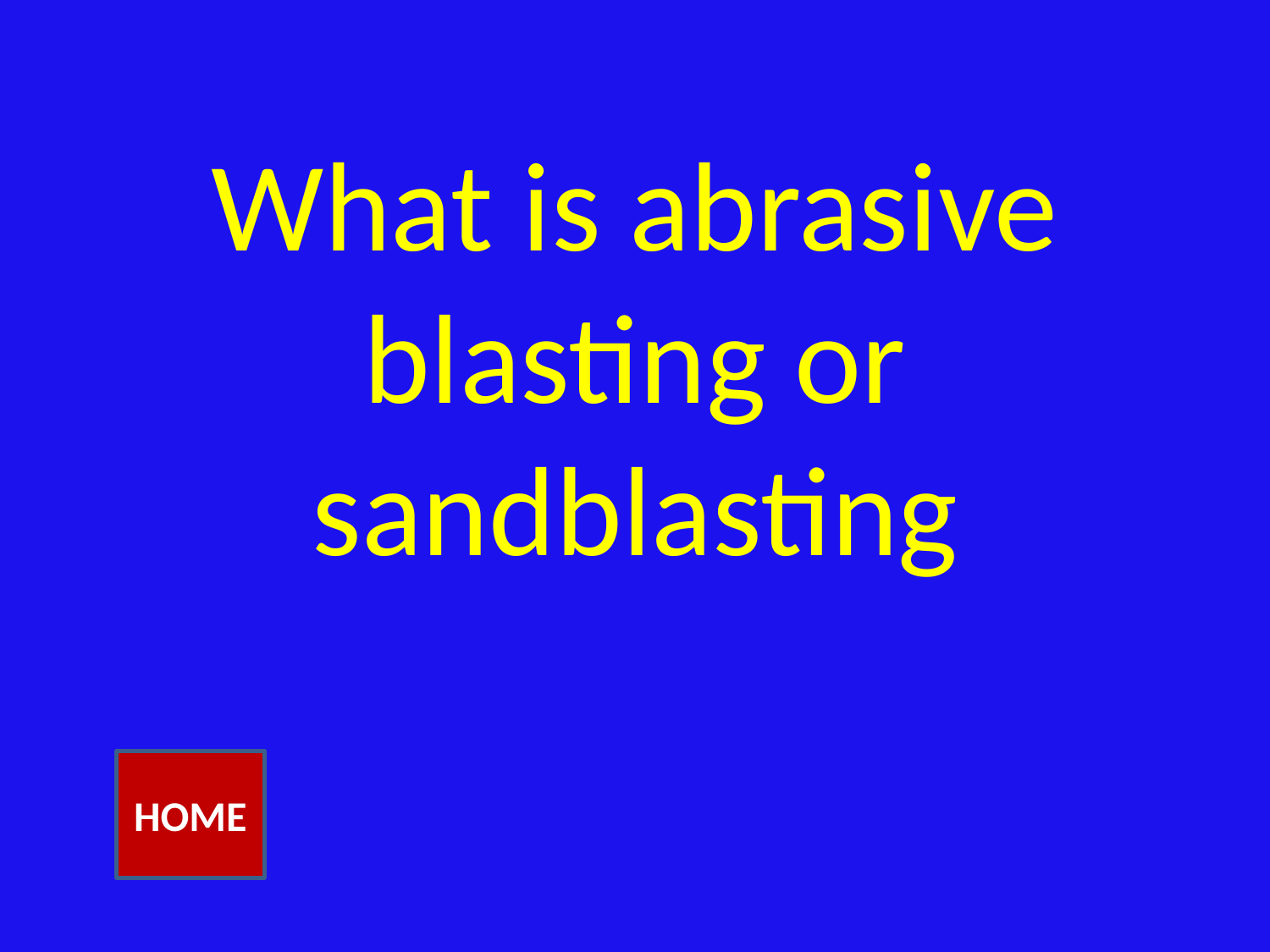

# What is abrasive blasting or sandblasting